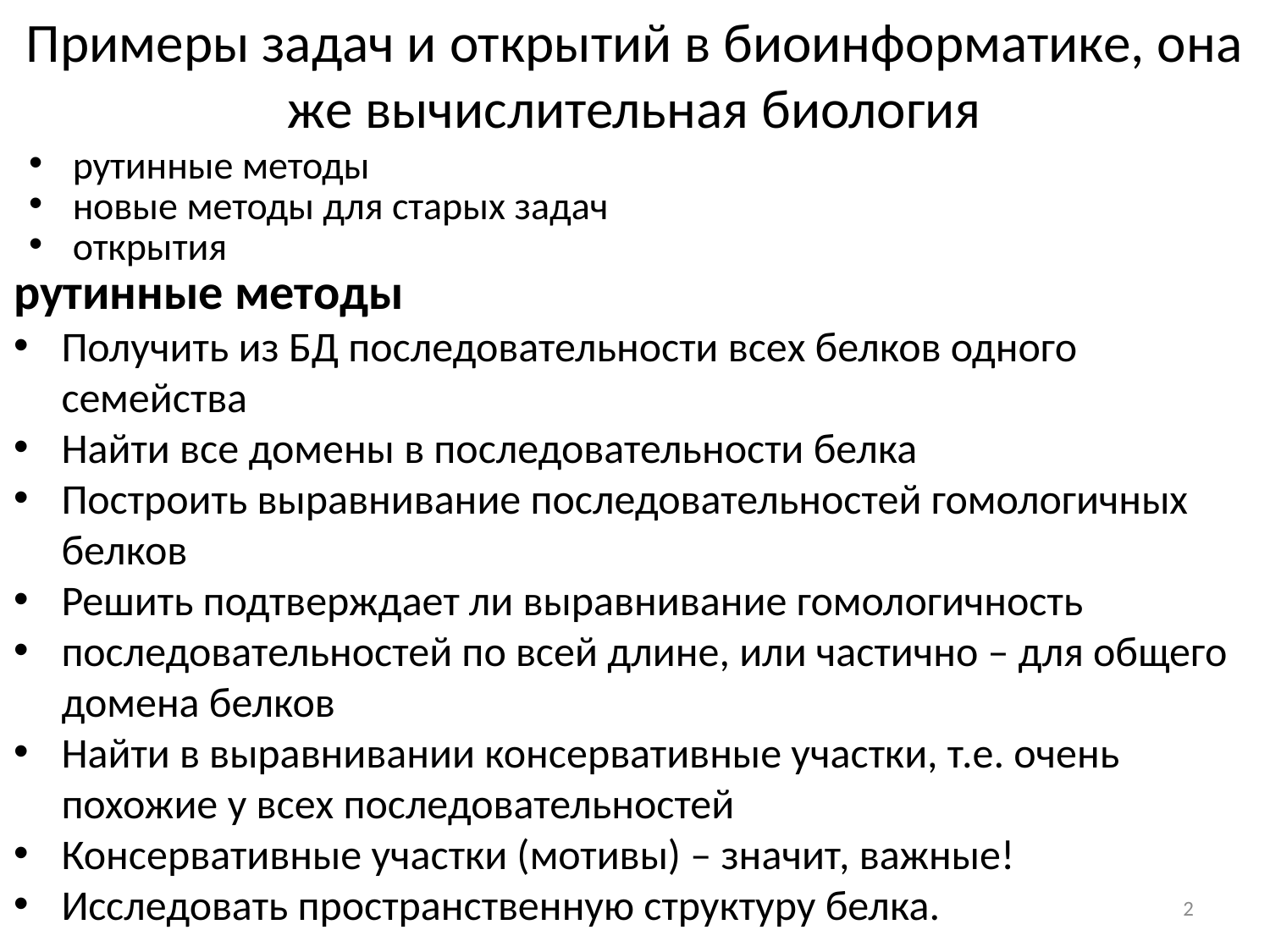

# Примеры задач и открытий в биоинформатике, она же вычислительная биология
рутинные методы
новые методы для старых задач
открытия

рутинные методы
Получить из БД последовательности всех белков одного семейства
Найти все домены в последовательности белка
Построить выравнивание последовательностей гомологичных белков
Решить подтверждает ли выравнивание гомологичность
последовательностей по всей длине, или частично – для общего домена белков
Найти в выравнивании консервативные участки, т.е. очень похожие у всех последовательностей
Консервативные участки (мотивы) – значит, важные!
Исследовать пространственную структуру белка.
2